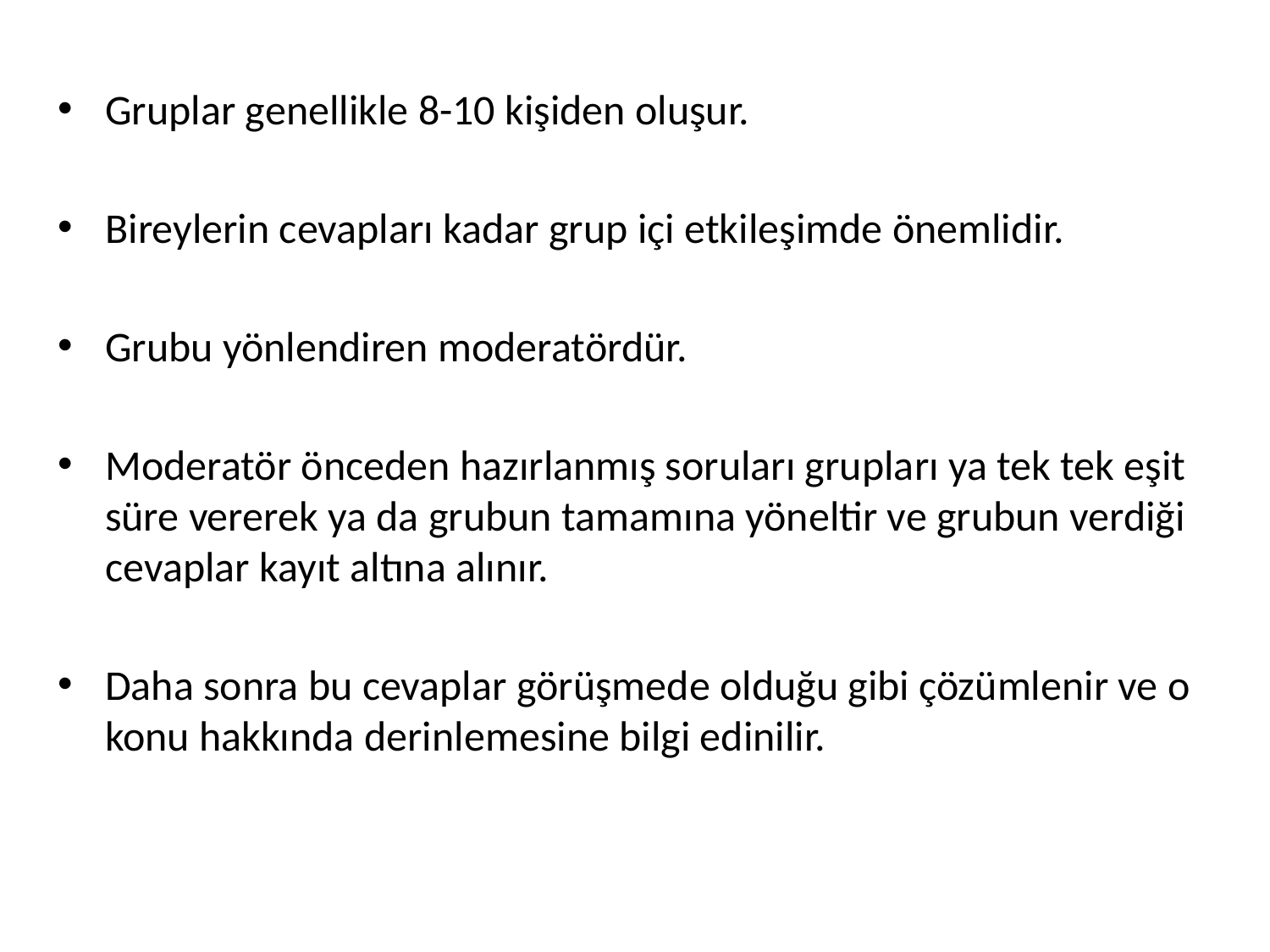

Gruplar genellikle 8-10 kişiden oluşur.

Bireylerin cevapları kadar grup içi etkileşimde önemlidir.

Grubu yönlendiren moderatördür.

Moderatör önceden hazırlanmış soruları grupları ya tek tek eşit süre vererek ya da grubun tamamına yöneltir ve grubun verdiği cevaplar kayıt altına alınır.

Daha sonra bu cevaplar görüşmede olduğu gibi çözümlenir ve o konu hakkında derinlemesine bilgi edinilir.